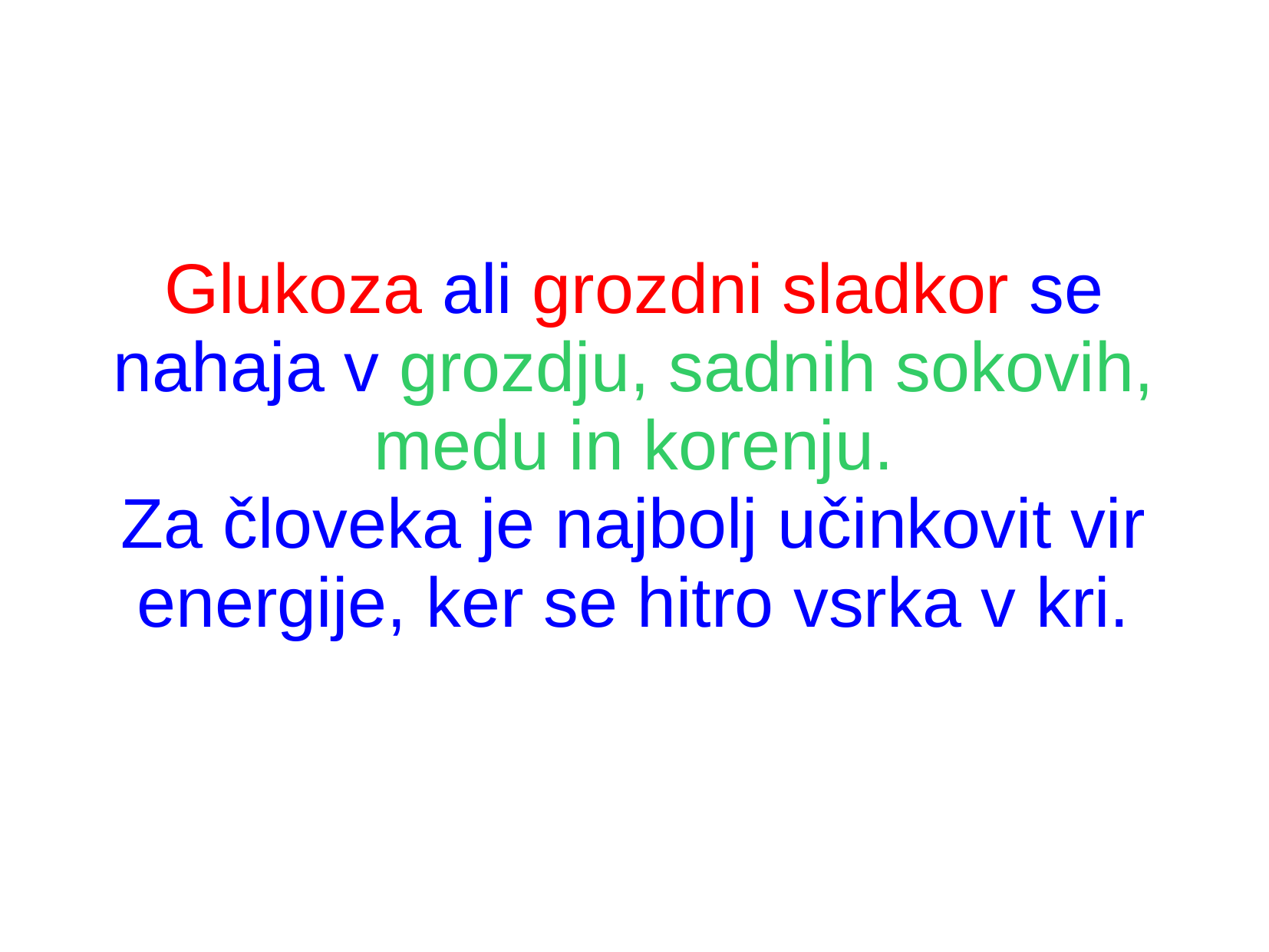

Glukoza ali grozdni sladkor se nahaja v grozdju, sadnih sokovih, medu in korenju.
Za človeka je najbolj učinkovit vir energije, ker se hitro vsrka v kri.